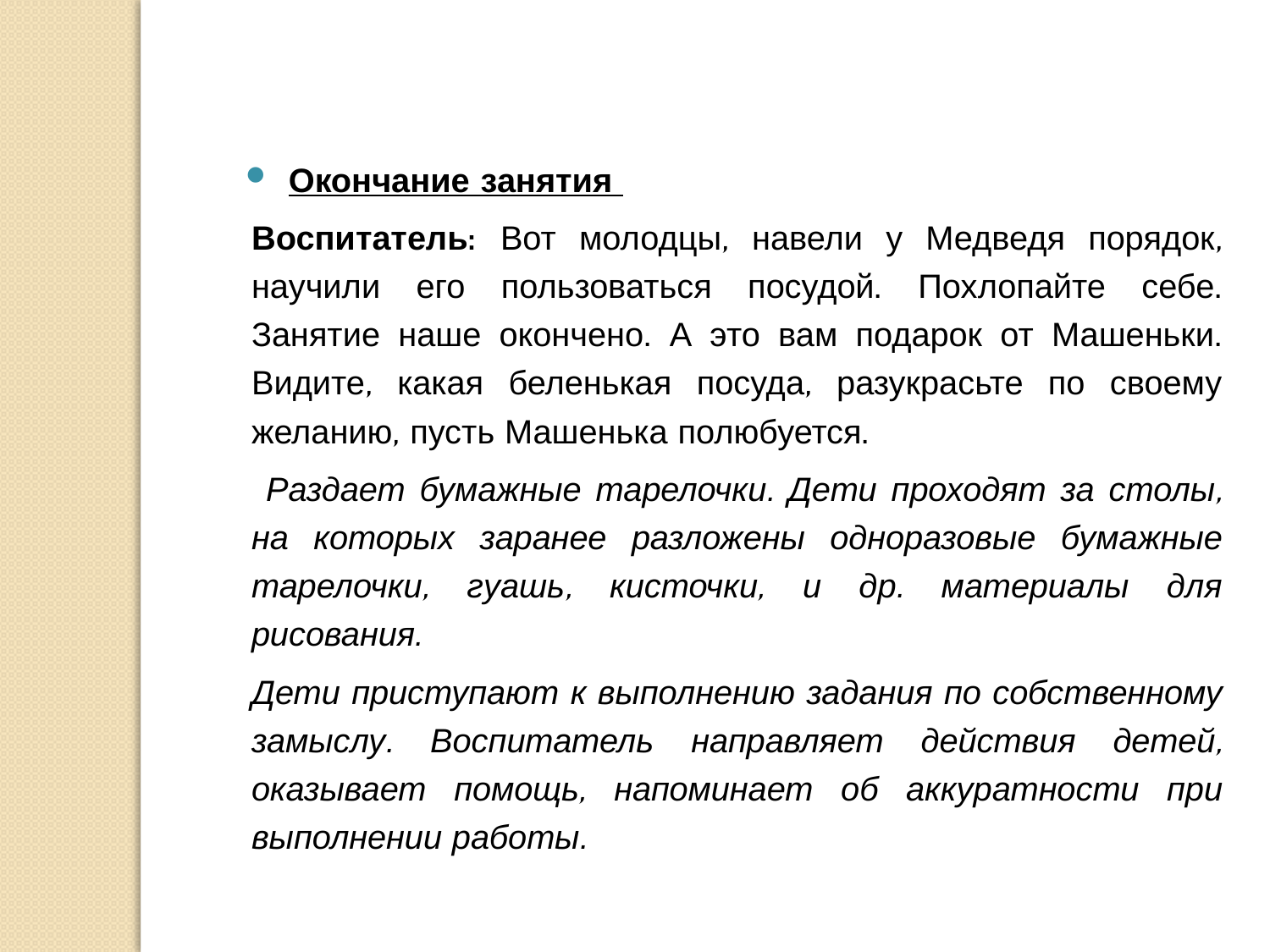

Окончание занятия
Воспитатель: Вот молодцы, навели у Медведя порядок, научили его пользоваться посудой. Похлопайте себе. Занятие наше окончено. А это вам подарок от Машеньки. Видите, какая беленькая посуда, разукрасьте по своему желанию, пусть Машенька полюбуется.
 Раздает бумажные тарелочки. Дети проходят за столы, на которых заранее разложены одноразовые бумажные тарелочки, гуашь, кисточки, и др. материалы для рисования.
Дети приступают к выполнению задания по собственному замыслу. Воспитатель направляет действия детей, оказывает помощь, напоминает об аккуратности при выполнении работы.